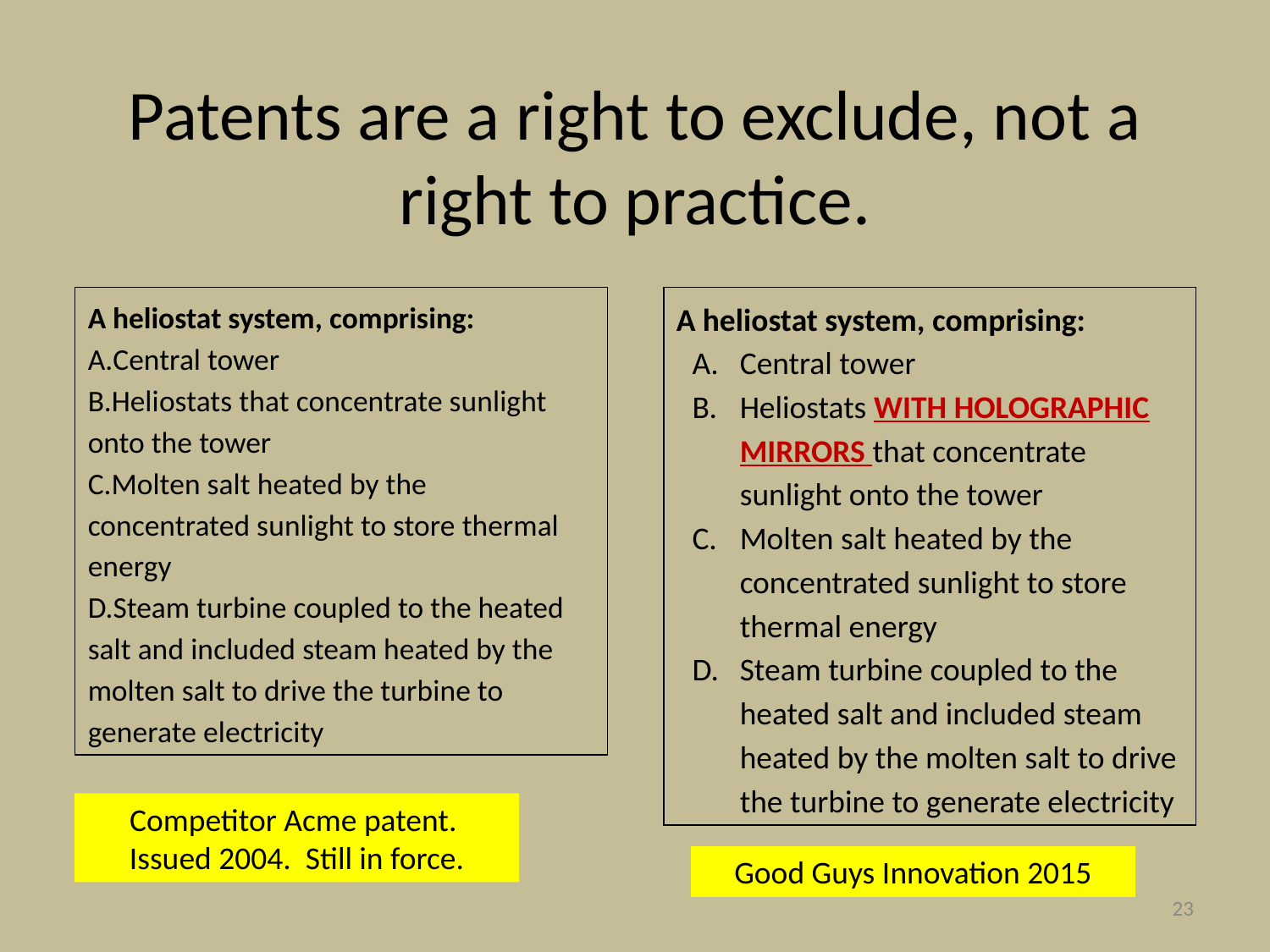

Patents are a right to exclude, not a right to practice.
A heliostat system, comprising:
Central tower
Heliostats that concentrate sunlight onto the tower
Molten salt heated by the concentrated sunlight to store thermal energy
Steam turbine coupled to the heated salt and included steam heated by the molten salt to drive the turbine to generate electricity
A heliostat system, comprising:
Central tower
Heliostats WITH HOLOGRAPHIC MIRRORS that concentrate sunlight onto the tower
Molten salt heated by the concentrated sunlight to store thermal energy
Steam turbine coupled to the heated salt and included steam heated by the molten salt to drive the turbine to generate electricity
Competitor Acme patent.  Issued 2004.  Still in force.
Good Guys Innovation 2015
23